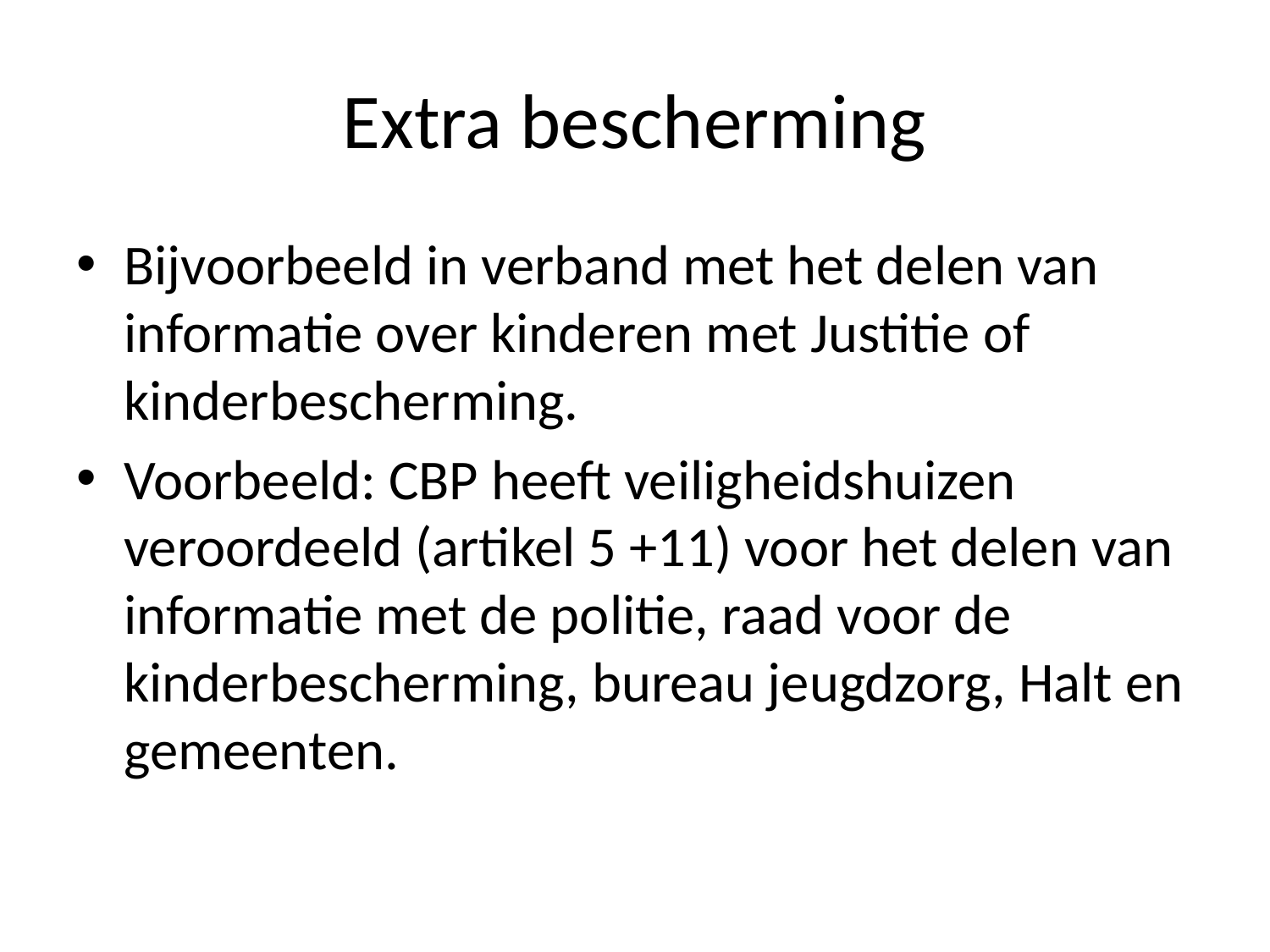

# Extra bescherming
Bijvoorbeeld in verband met het delen van informatie over kinderen met Justitie of kinderbescherming.
Voorbeeld: CBP heeft veiligheidshuizen veroordeeld (artikel 5 +11) voor het delen van informatie met de politie, raad voor de kinderbescherming, bureau jeugdzorg, Halt en gemeenten.